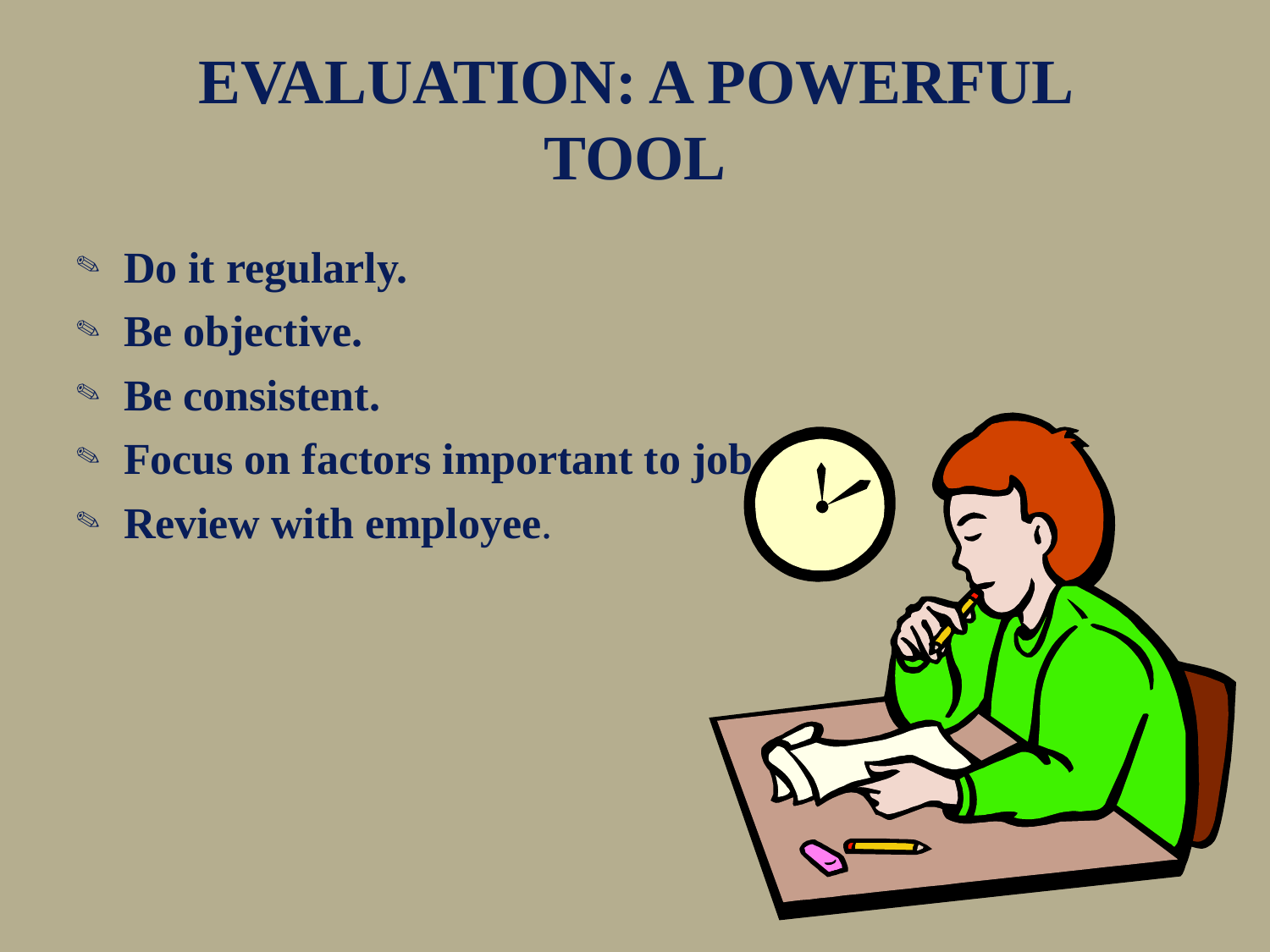

# EVALUATION: A POWERFUL TOOL
Do it regularly.
Be objective.
Be consistent.
Focus on factors important to job.
Review with employee.